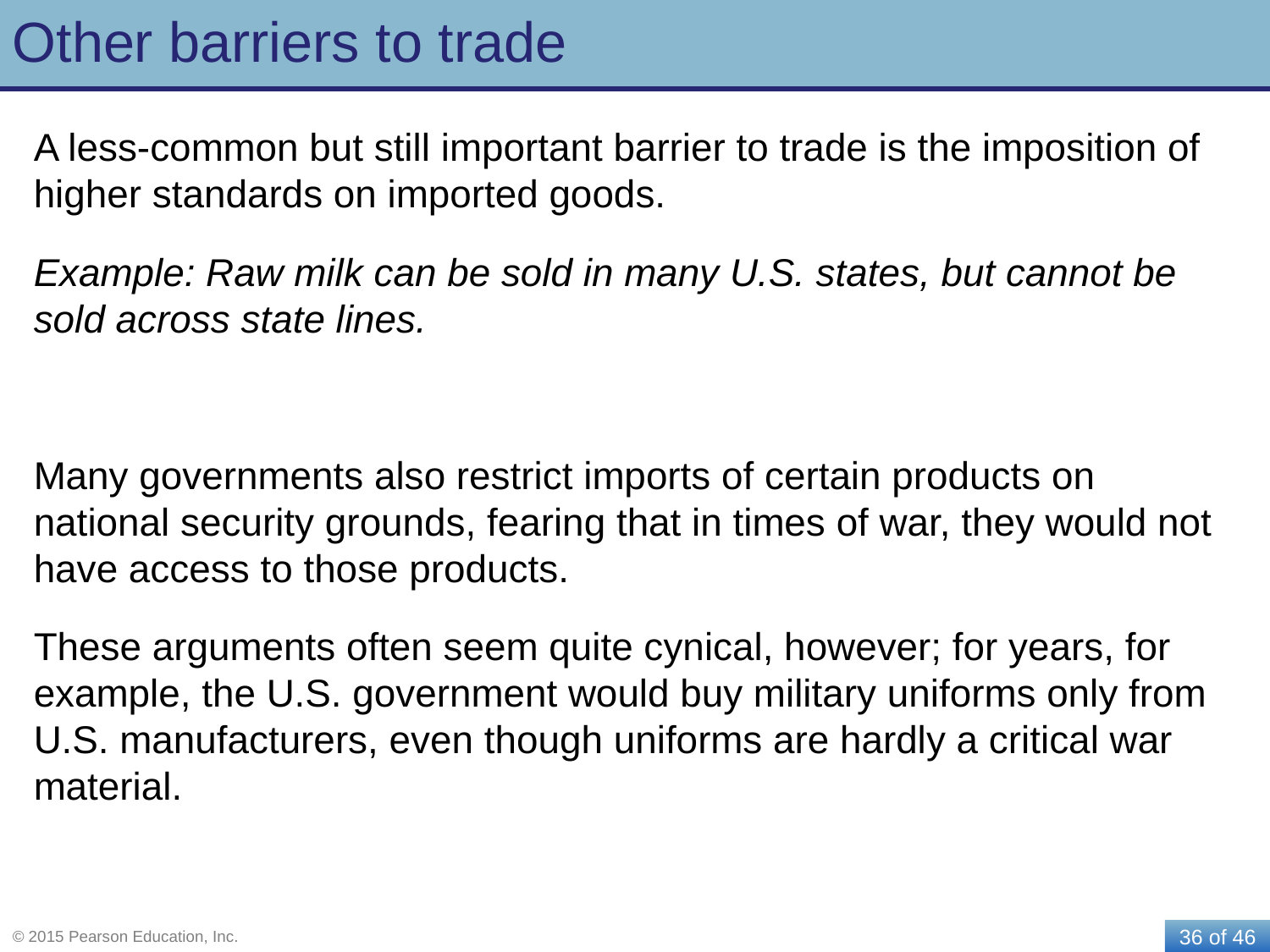

# Other barriers to trade
A less-common but still important barrier to trade is the imposition of higher standards on imported goods.
Example: Raw milk can be sold in many U.S. states, but cannot be sold across state lines.

Many governments also restrict imports of certain products on national security grounds, fearing that in times of war, they would not have access to those products.
These arguments often seem quite cynical, however; for years, for example, the U.S. government would buy military uniforms only from U.S. manufacturers, even though uniforms are hardly a critical war material.